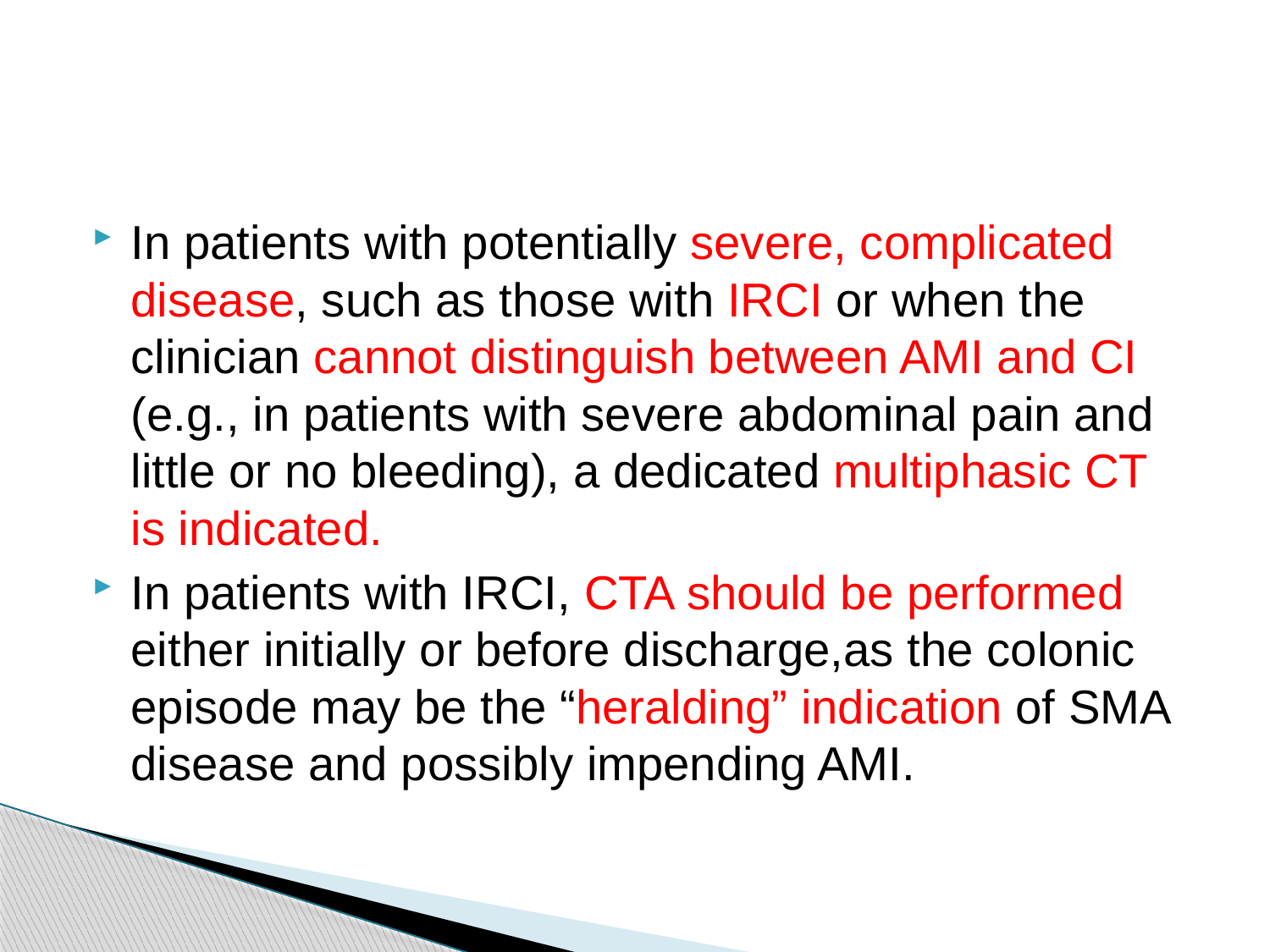

#
In patients with potentially severe, complicated disease, such as those with IRCI or when the clinician cannot distinguish between AMI and CI (e.g., in patients with severe abdominal pain and little or no bleeding), a dedicated multiphasic CT is indicated.
In patients with IRCI, CTA should be performed either initially or before discharge,as the colonic episode may be the “heralding” indication of SMA disease and possibly impending AMI.